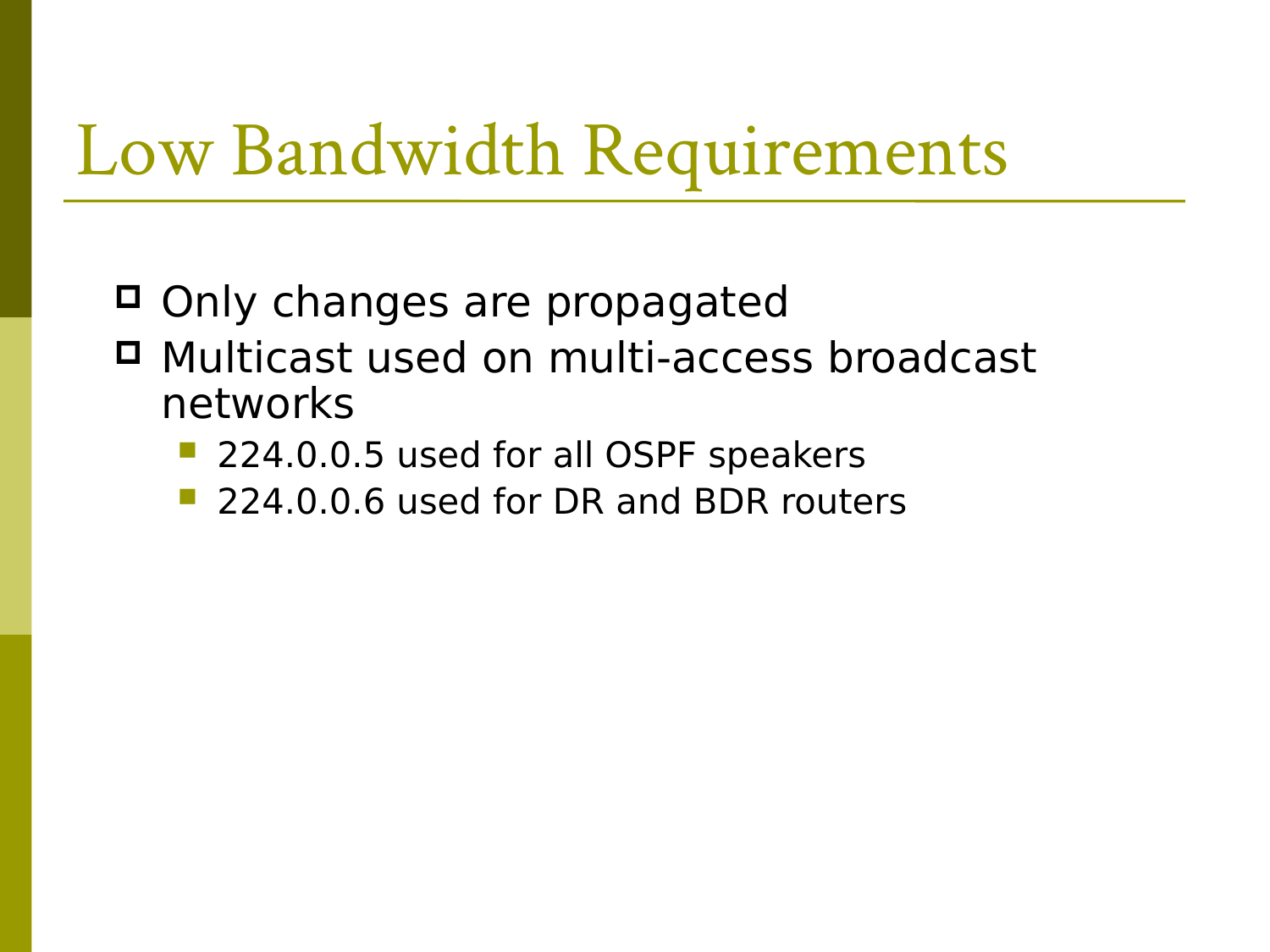

Low Bandwidth Requirements
Only changes are propagated
Multicast used on multi-access broadcast networks
224.0.0.5 used for all OSPF speakers
224.0.0.6 used for DR and BDR routers